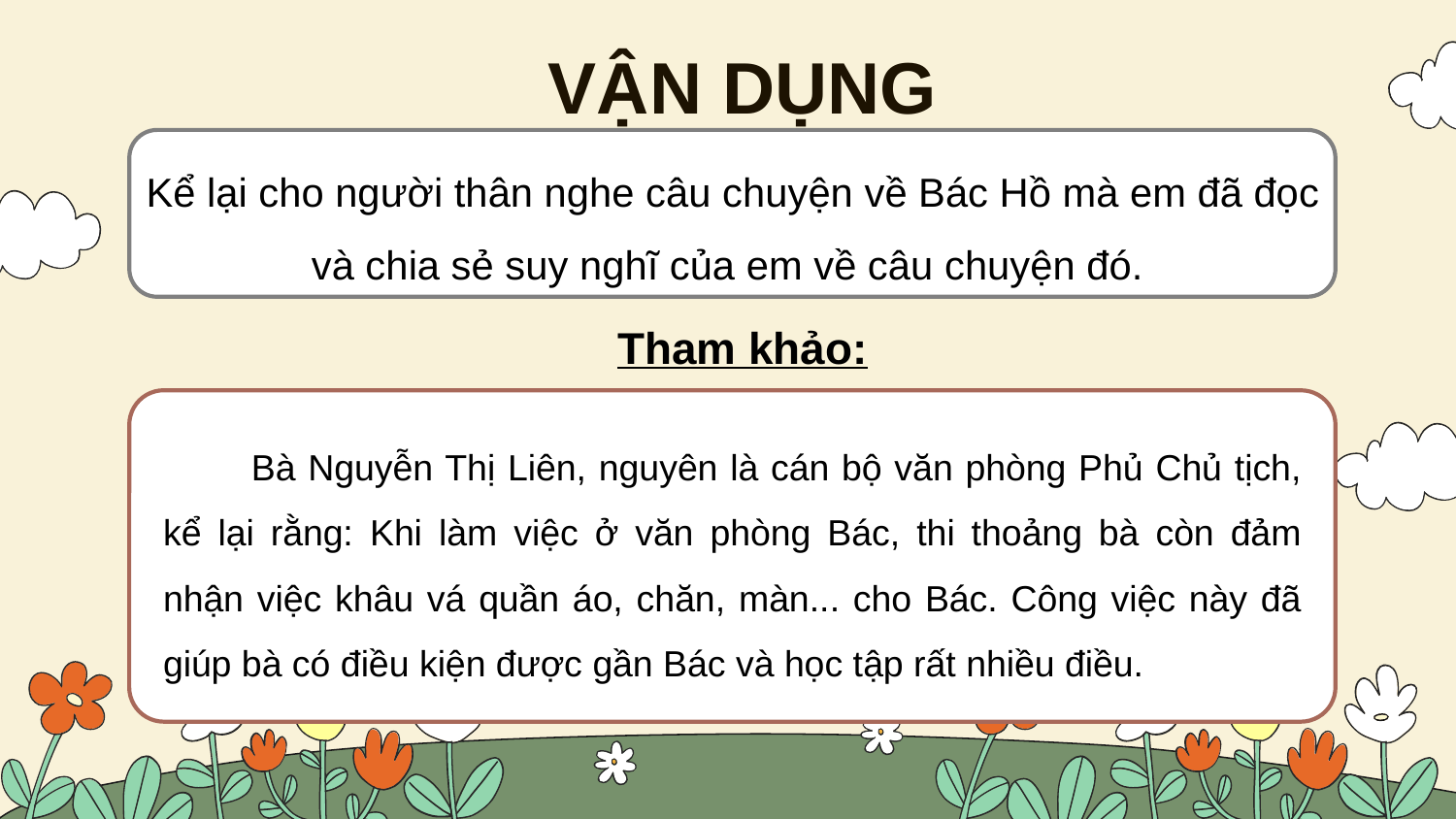

# VẬN DỤNG

Kể lại cho người thân nghe câu chuyện về Bác Hồ mà em đã đọc và chia sẻ suy nghĩ của em về câu chuyện đó.
Tham khảo:

       Bà Nguyễn Thị Liên, nguyên là cán bộ văn phòng Phủ Chủ tịch, kể lại rằng: Khi làm việc ở văn phòng Bác, thi thoảng bà còn đảm nhận việc khâu vá quần áo, chăn, màn... cho Bác. Công việc này đã giúp bà có điều kiện được gần Bác và học tập rất nhiều điều.